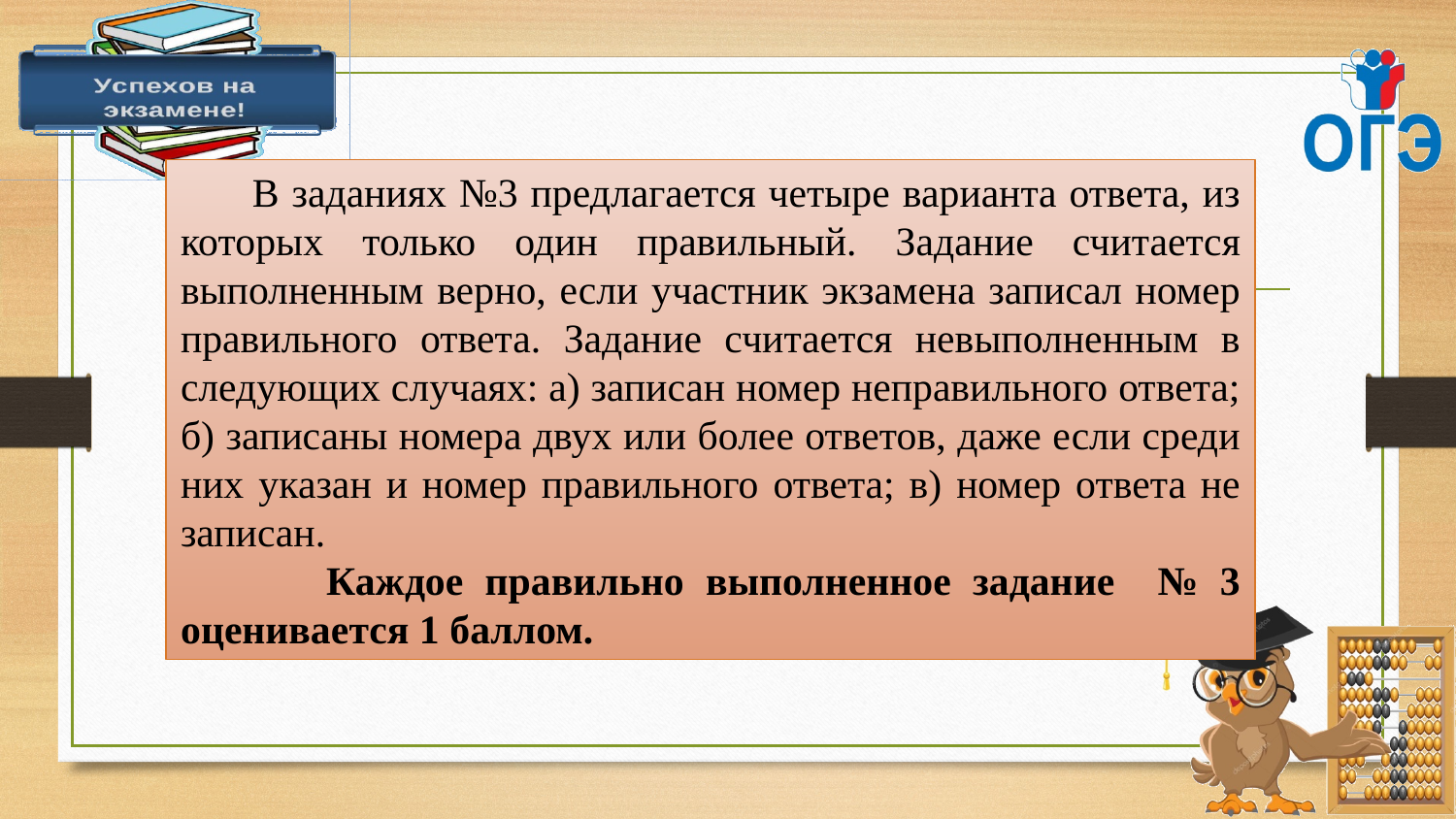

В заданиях №3 предлагается четыре варианта ответа, из которых только один правильный. Задание считается выполненным верно, если участник экзамена записал номер правильного ответа. Задание считается невыполненным в следующих случаях: а) записан номер неправильного ответа; б) записаны номера двух или более ответов, даже если среди них указан и номер правильного ответа; в) номер ответа не записан.
	Каждое правильно выполненное задание  № 3 оценивается 1 баллом.